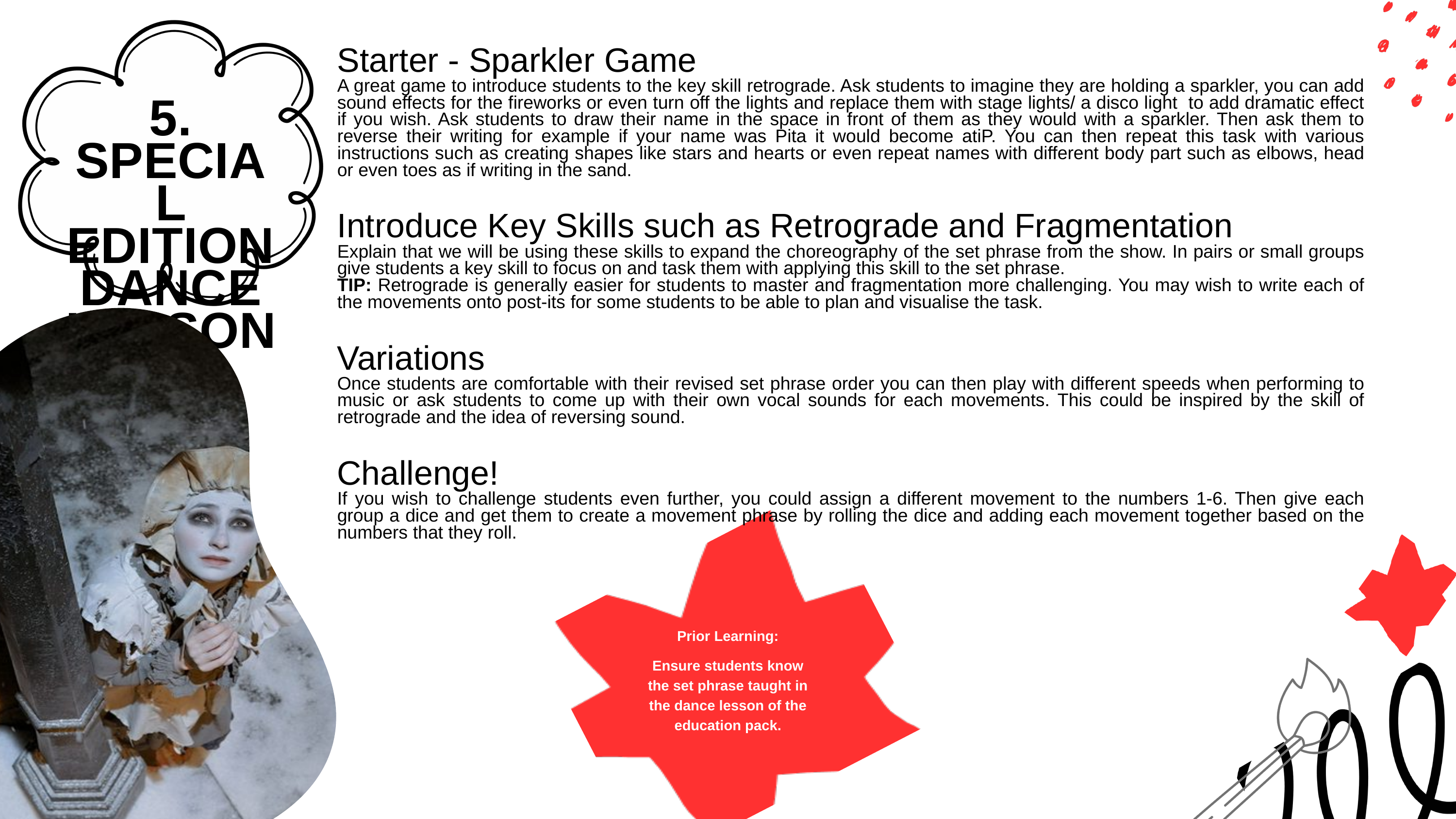

Starter - Sparkler Game
A great game to introduce students to the key skill retrograde. Ask students to imagine they are holding a sparkler, you can add sound effects for the fireworks or even turn off the lights and replace them with stage lights/ a disco light  to add dramatic effect if you wish. Ask students to draw their name in the space in front of them as they would with a sparkler. Then ask them to reverse their writing for example if your name was Pita it would become atiP. You can then repeat this task with various instructions such as creating shapes like stars and hearts or even repeat names with different body part such as elbows, head or even toes as if writing in the sand.

Introduce Key Skills such as Retrograde and Fragmentation
Explain that we will be using these skills to expand the choreography of the set phrase from the show. In pairs or small groups give students a key skill to focus on and task them with applying this skill to the set phrase.
TIP: Retrograde is generally easier for students to master and fragmentation more challenging. You may wish to write each of the movements onto post-its for some students to be able to plan and visualise the task.

Variations
Once students are comfortable with their revised set phrase order you can then play with different speeds when performing to music or ask students to come up with their own vocal sounds for each movements. This could be inspired by the skill of retrograde and the idea of reversing sound.

Challenge!
If you wish to challenge students even further, you could assign a different movement to the numbers 1-6. Then give each group a dice and get them to create a movement phrase by rolling the dice and adding each movement together based on the numbers that they roll.
5. SPECIAL EDITION DANCE LESSON

Prior Learning:

Ensure students know the set phrase taught in the dance lesson of the education pack.